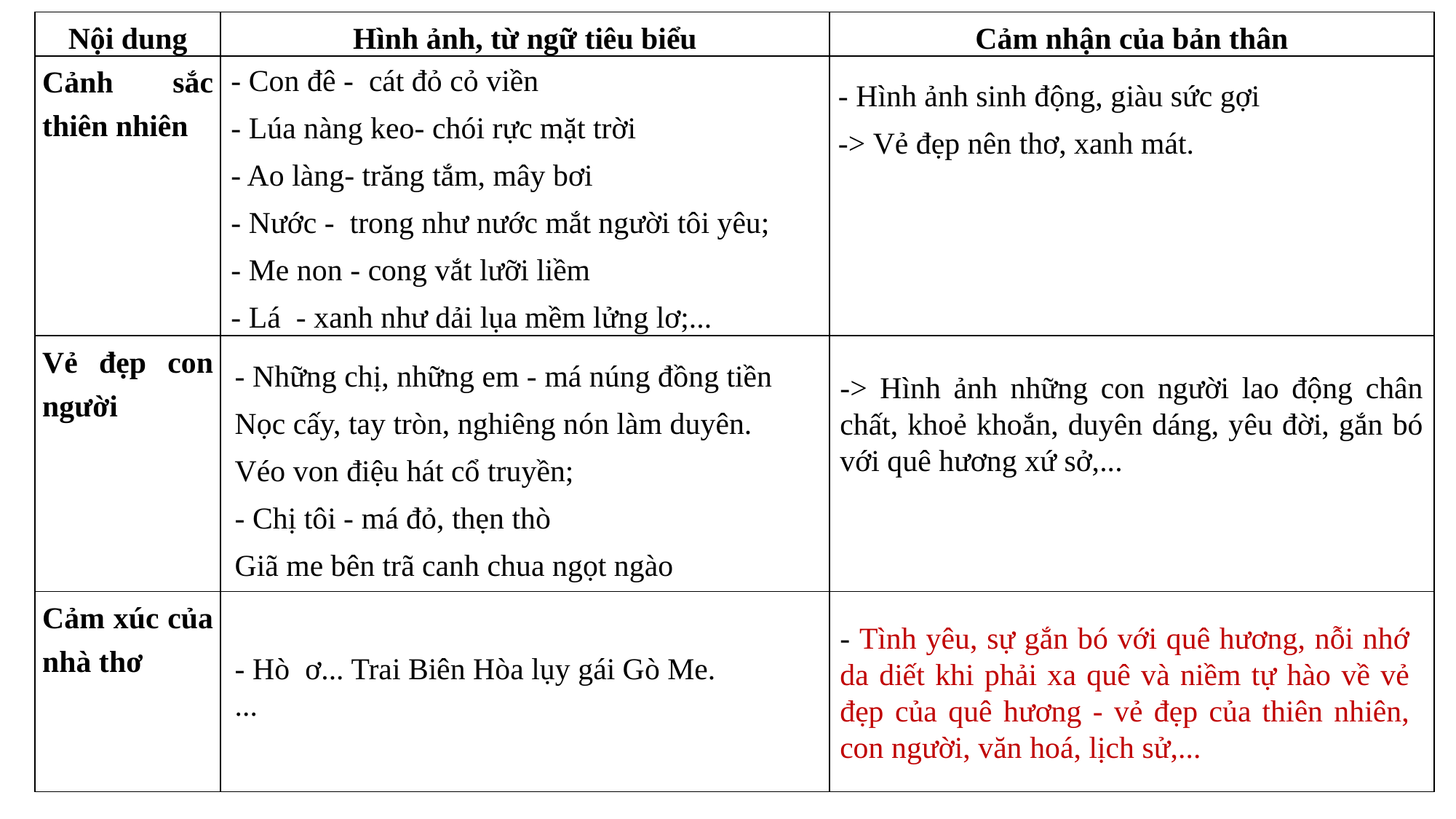

| Nội dung | Hình ảnh, từ ngữ tiêu biểu | Cảm nhận của bản thân |
| --- | --- | --- |
| Cảnh sắc thiên nhiên |  |  |
| Vẻ đẹp con người |  |  |
| Cảm xúc của nhà thơ |  |  |
- Con đê -  cát đỏ cỏ viền
- Lúa nàng keo- chói rực mặt trời
- Ao làng- trăng tắm, mây bơi
- Nước -  trong như nước mắt người tôi yêu;
- Me non - cong vắt lưỡi liềm
- Lá  - xanh như dải lụa mềm lửng lơ;...

- Hình ảnh sinh động, giàu sức gợi
-> Vẻ đẹp nên thơ, xanh mát.

- Những chị, những em - má núng đồng tiền
Nọc cấy, tay tròn, nghiêng nón làm duyên.
Véo von điệu hát cổ truyền;
- Chị tôi - má đỏ, thẹn thò
Giã me bên trã canh chua ngọt ngào
-> Hình ảnh những con người lao động chân chất, khoẻ khoắn, duyên dáng, yêu đời, gắn bó với quê hương xứ sở,...

- Tình yêu, sự gắn bó với quê hương, nỗi nhớ da diết khi phải xa quê và niềm tự hào về vẻ đẹp của quê hương - vẻ đẹp của thiên nhiên, con người, văn hoá, lịch sử,...
- Hò  ơ... Trai Biên Hòa lụy gái Gò Me.
...